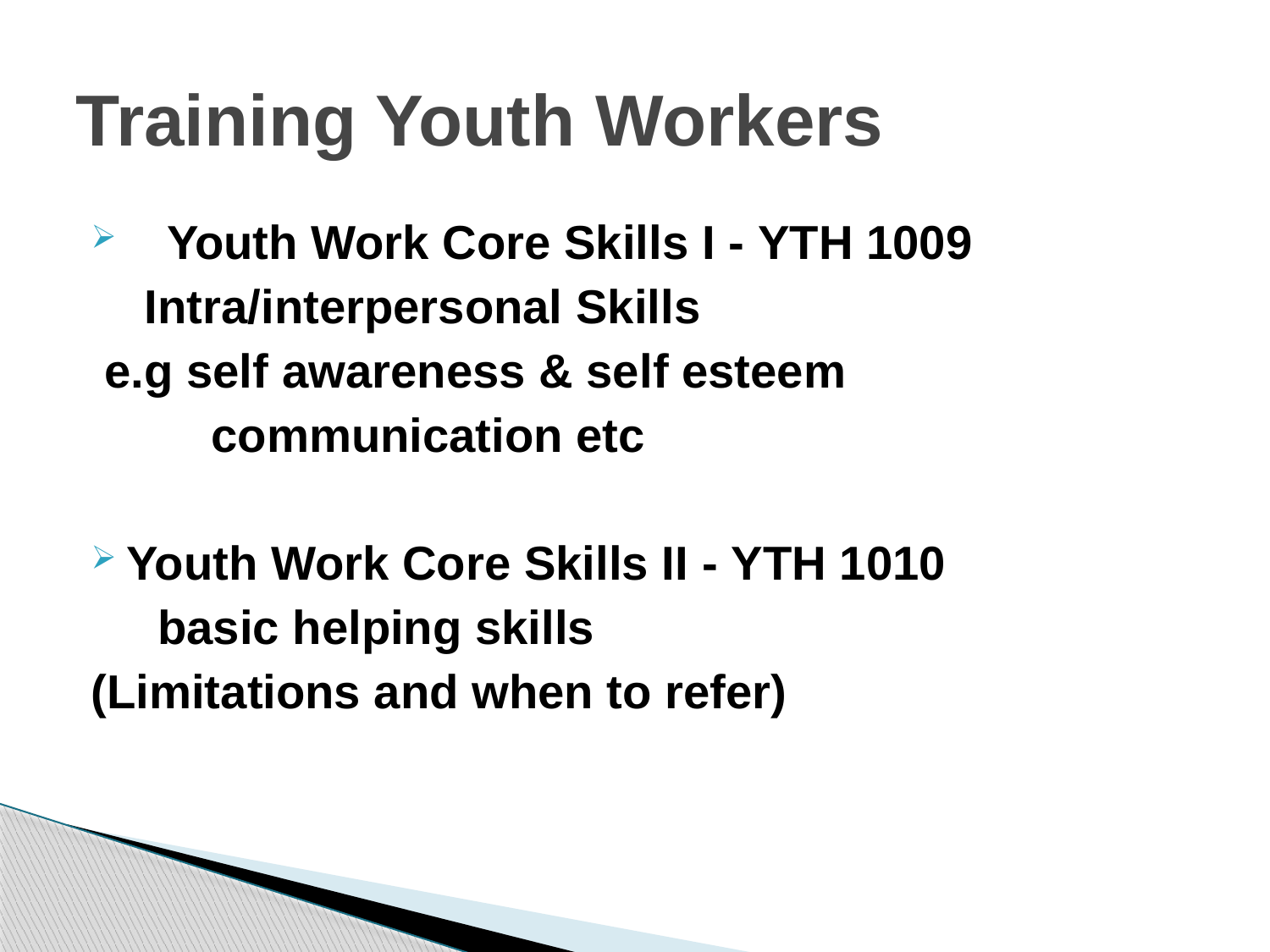

# Training Youth Workers
   Youth Work Core Skills I - YTH 1009
    Intra/interpersonal Skills
 e.g self awareness & self esteem
         communication etc

Youth Work Core Skills II - YTH 1010
     basic helping skills
(Limitations and when to refer)